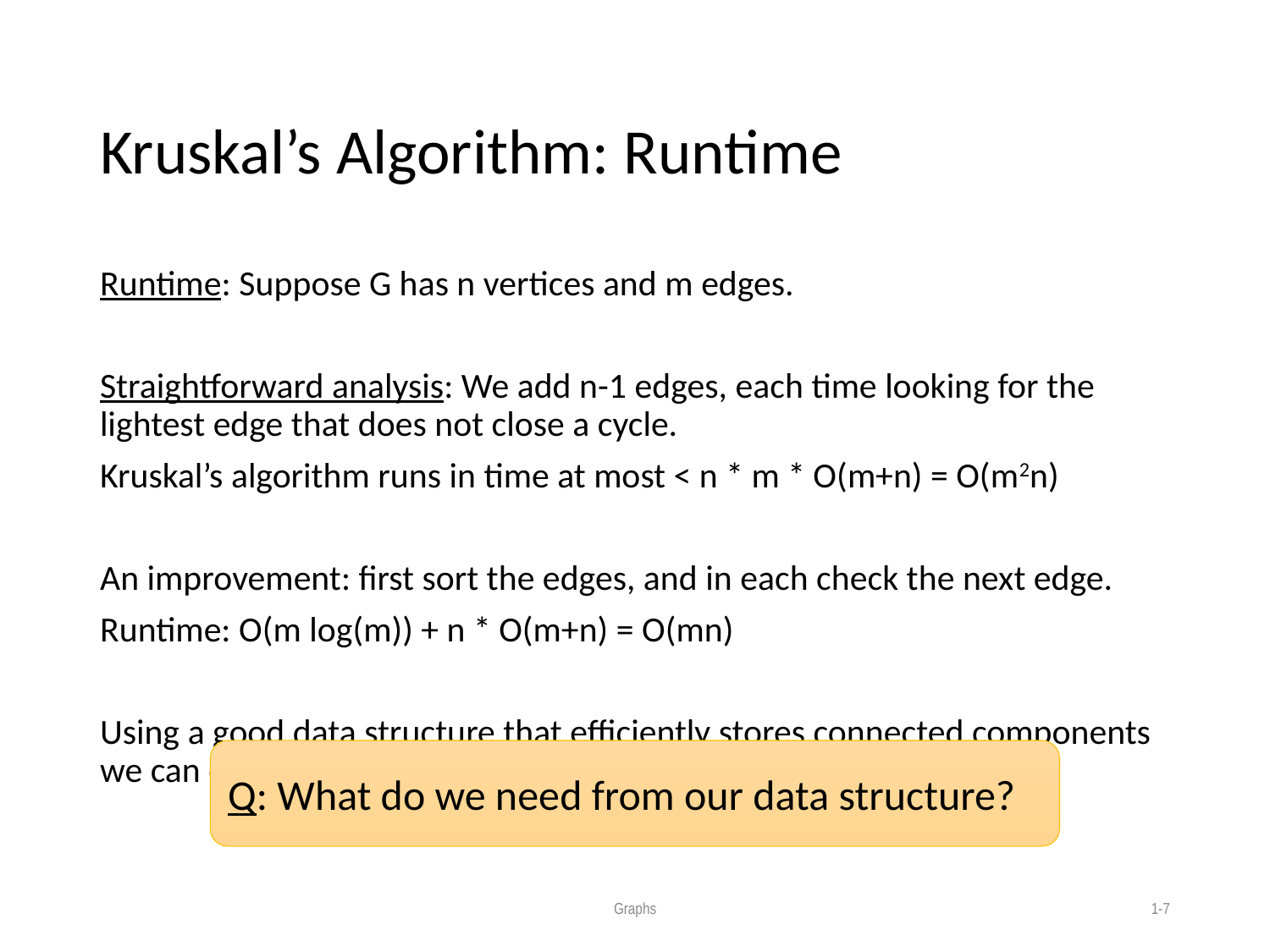

# Kruskal’s Algorithm: Runtime
Runtime: Suppose G has n vertices and m edges.

Straightforward analysis: We add n-1 edges, each time looking for the lightest edge that does not close a cycle.
Kruskal’s algorithm runs in time at most < n * m * O(m+n) = O(m2n)

An improvement: first sort the edges, and in each check the next edge.
Runtime: O(m log(m)) + n * O(m+n) = O(mn)

Using a good data structure that efficiently stores connected components we can construct a MST in time O(m log(n)).

Q: What do we need from our data structure?
Graphs
1-7